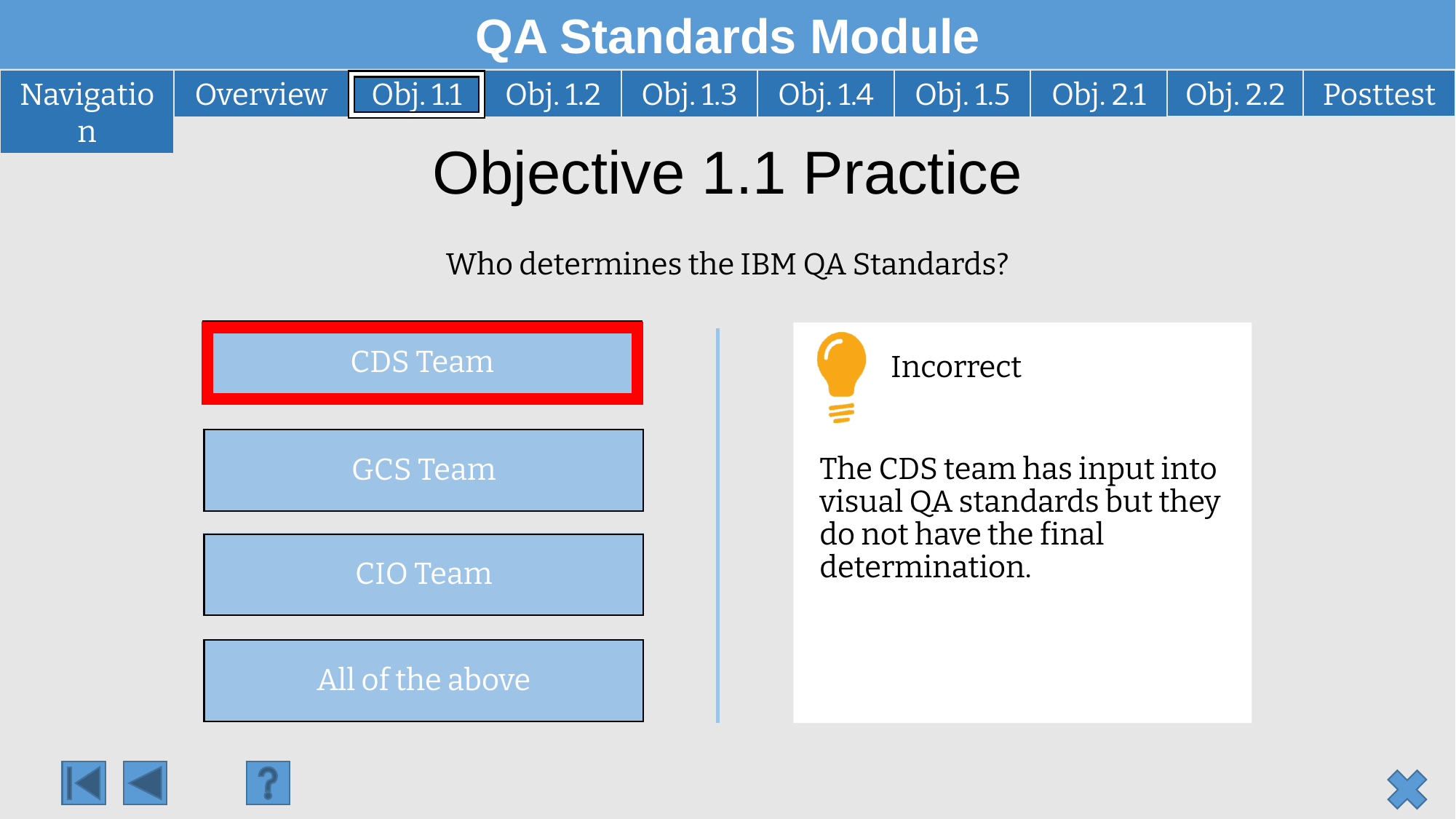

# Objective 1.1 Practice
Who determines the IBM QA Standards?

CDS Team

Incorrect

GCS Team

The CDS team has input into visual QA standards but they do not have the final determination.

CIO Team

All of the above